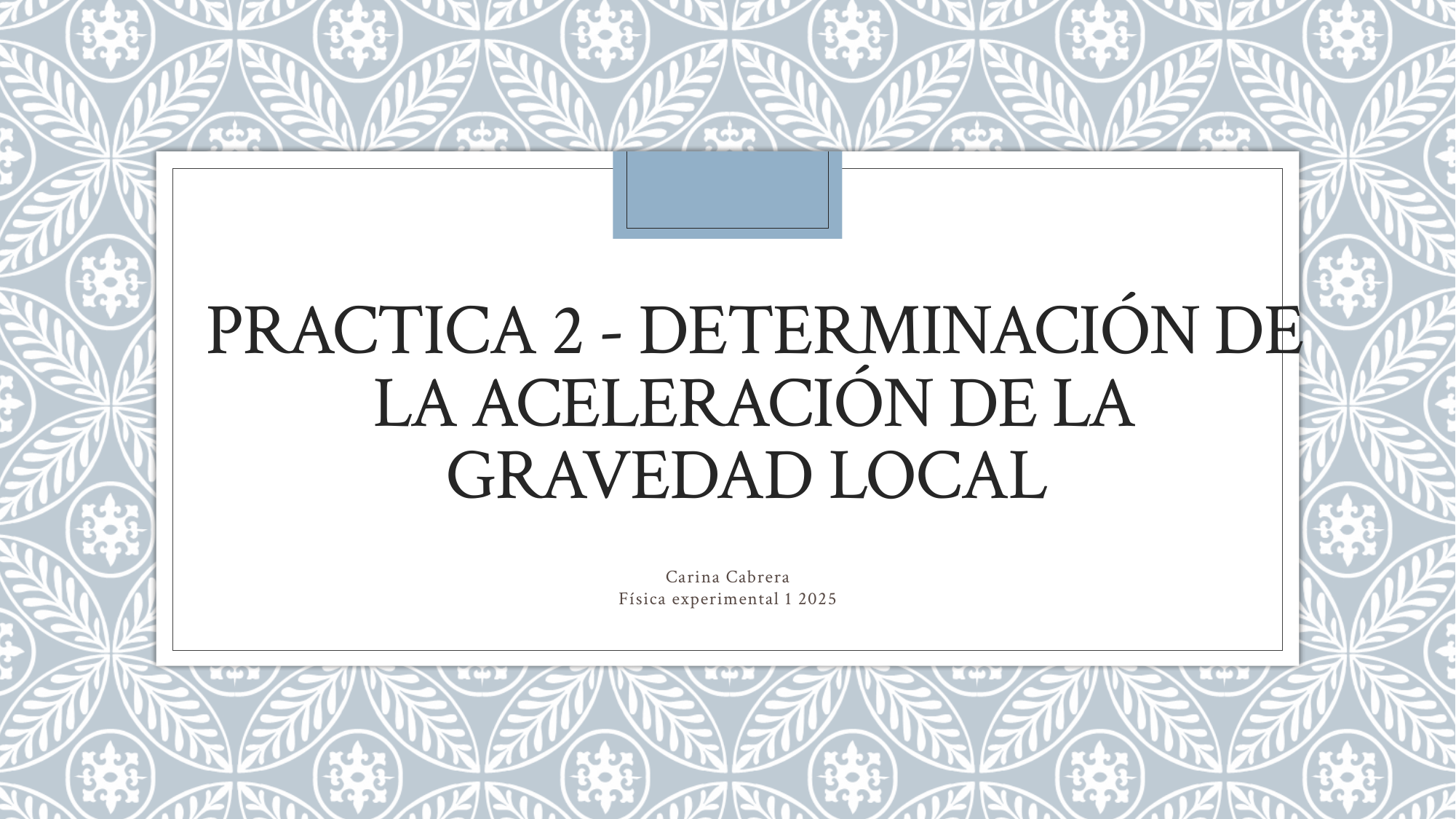

# Practica 2 - Determinación de la aceleración de la gravedad local
Carina Cabrera
Física experimental 1 2025